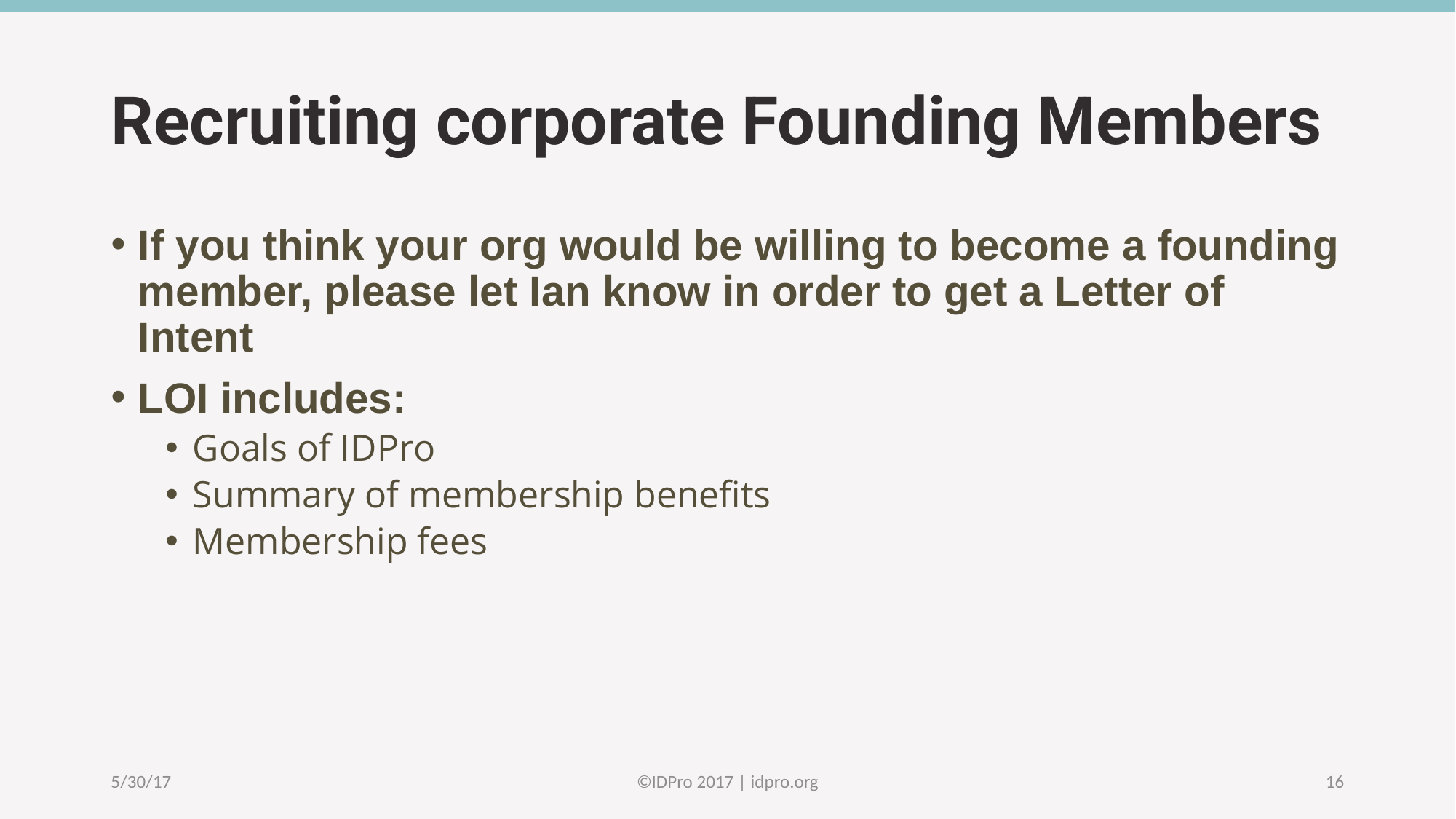

# Recruiting corporate Founding Members
If you think your org would be willing to become a founding member, please let Ian know in order to get a Letter of Intent
LOI includes:
Goals of IDPro
Summary of membership benefits
Membership fees
5/30/17
©️IDPro 2017 | idpro.org
16